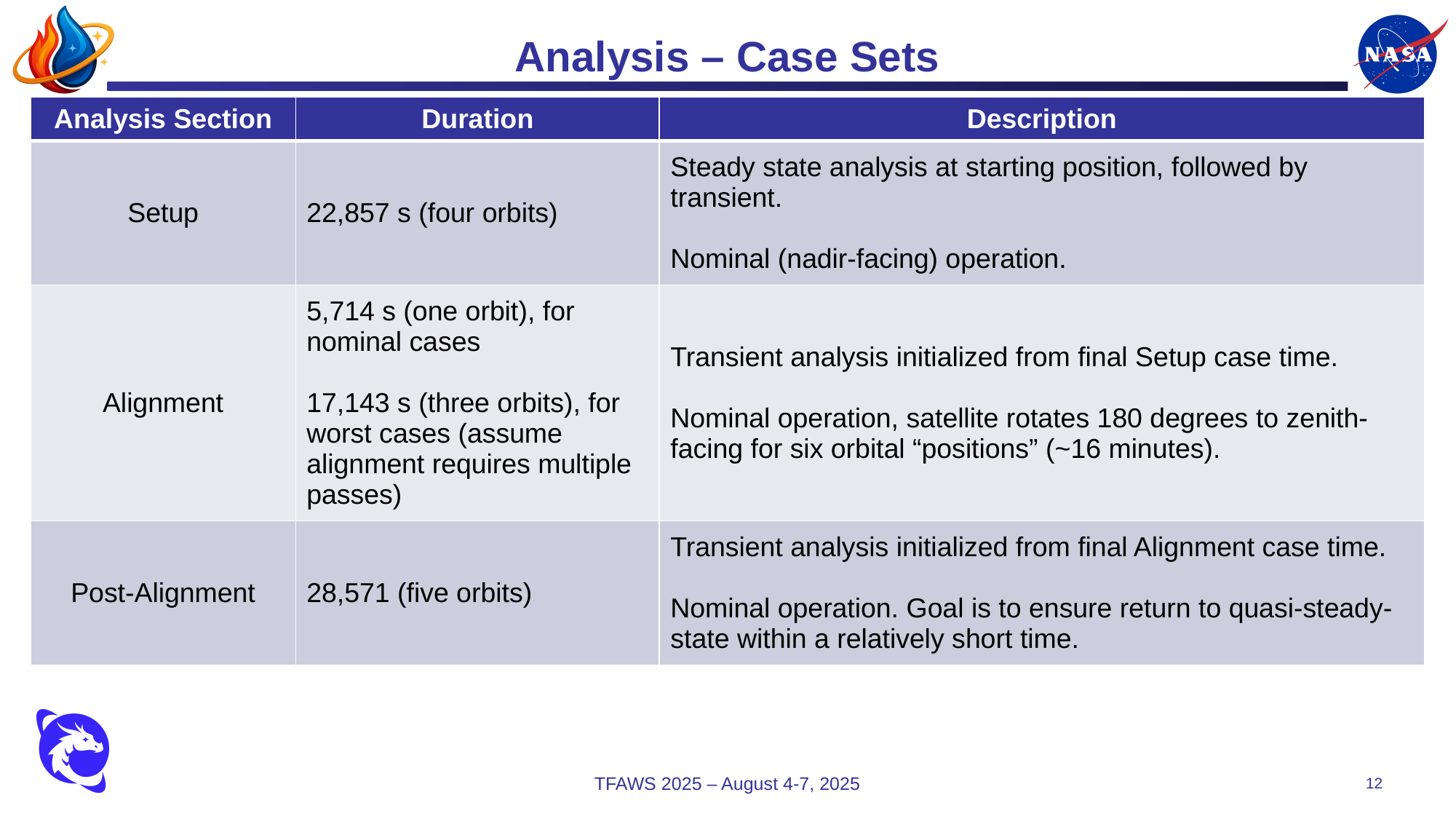

# Analysis – Case Sets
| Analysis Section | Duration | Description |
| --- | --- | --- |
| Setup | 22,857 s (four orbits) | Steady state analysis at starting position, followed by transient. Nominal (nadir-facing) operation. |
| Alignment | 5,714 s (one orbit), for nominal cases 17,143 s (three orbits), for worst cases (assume alignment requires multiple passes) | Transient analysis initialized from final Setup case time. Nominal operation, satellite rotates 180 degrees to zenith-facing for six orbital “positions” (~16 minutes). |
| Post-Alignment | 28,571 (five orbits) | Transient analysis initialized from final Alignment case time. Nominal operation. Goal is to ensure return to quasi-steady-state within a relatively short time. |
TFAWS 2025 – August 4-7, 2025
12